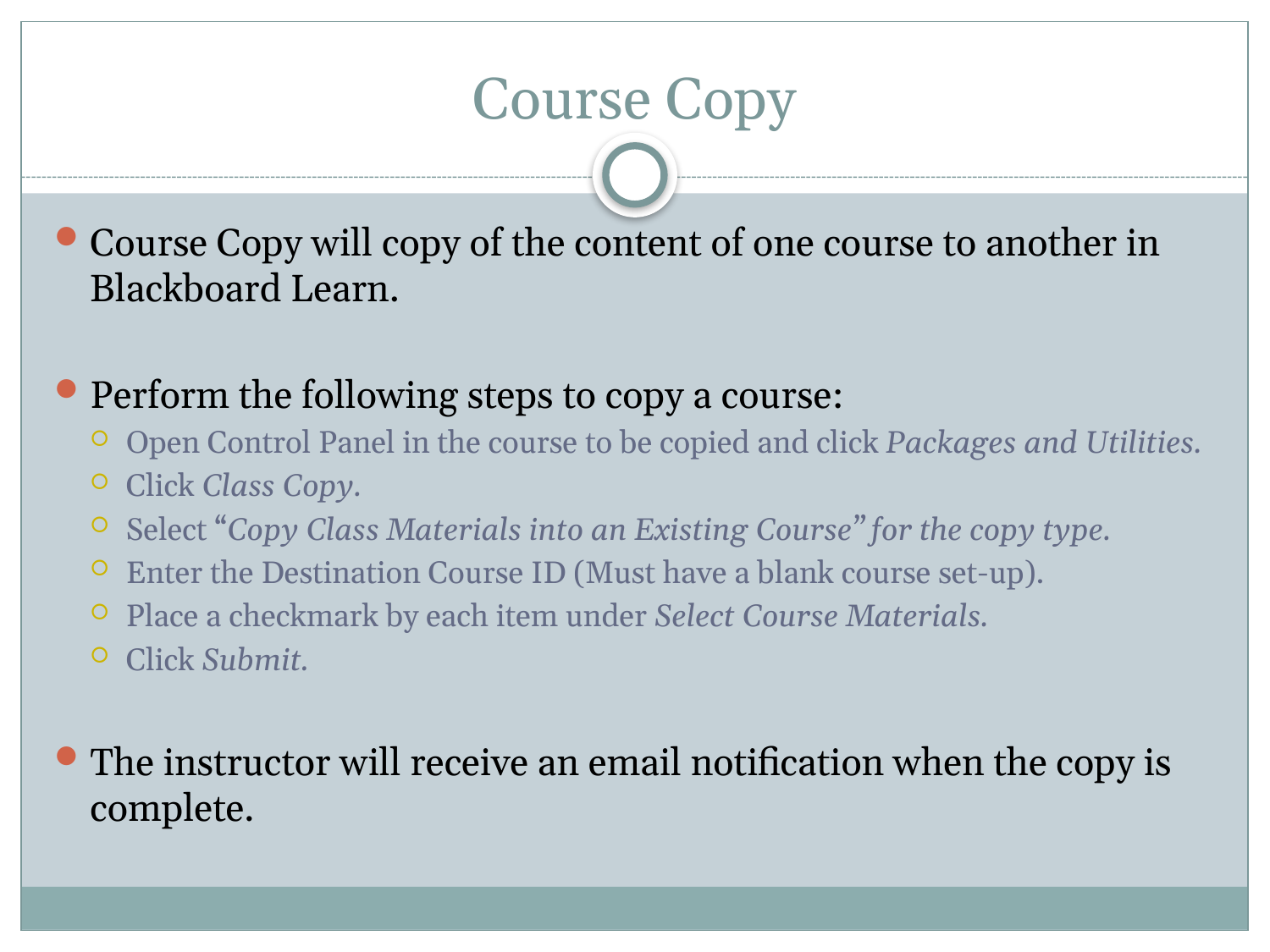

# Course Copy
Course Copy will copy of the content of one course to another in Blackboard Learn.

Perform the following steps to copy a course:
Open Control Panel in the course to be copied and click Packages and Utilities.
Click Class Copy.
Select “Copy Class Materials into an Existing Course” for the copy type.
Enter the Destination Course ID (Must have a blank course set-up).
Place a checkmark by each item under Select Course Materials.
Click Submit.

The instructor will receive an email notification when the copy is complete.